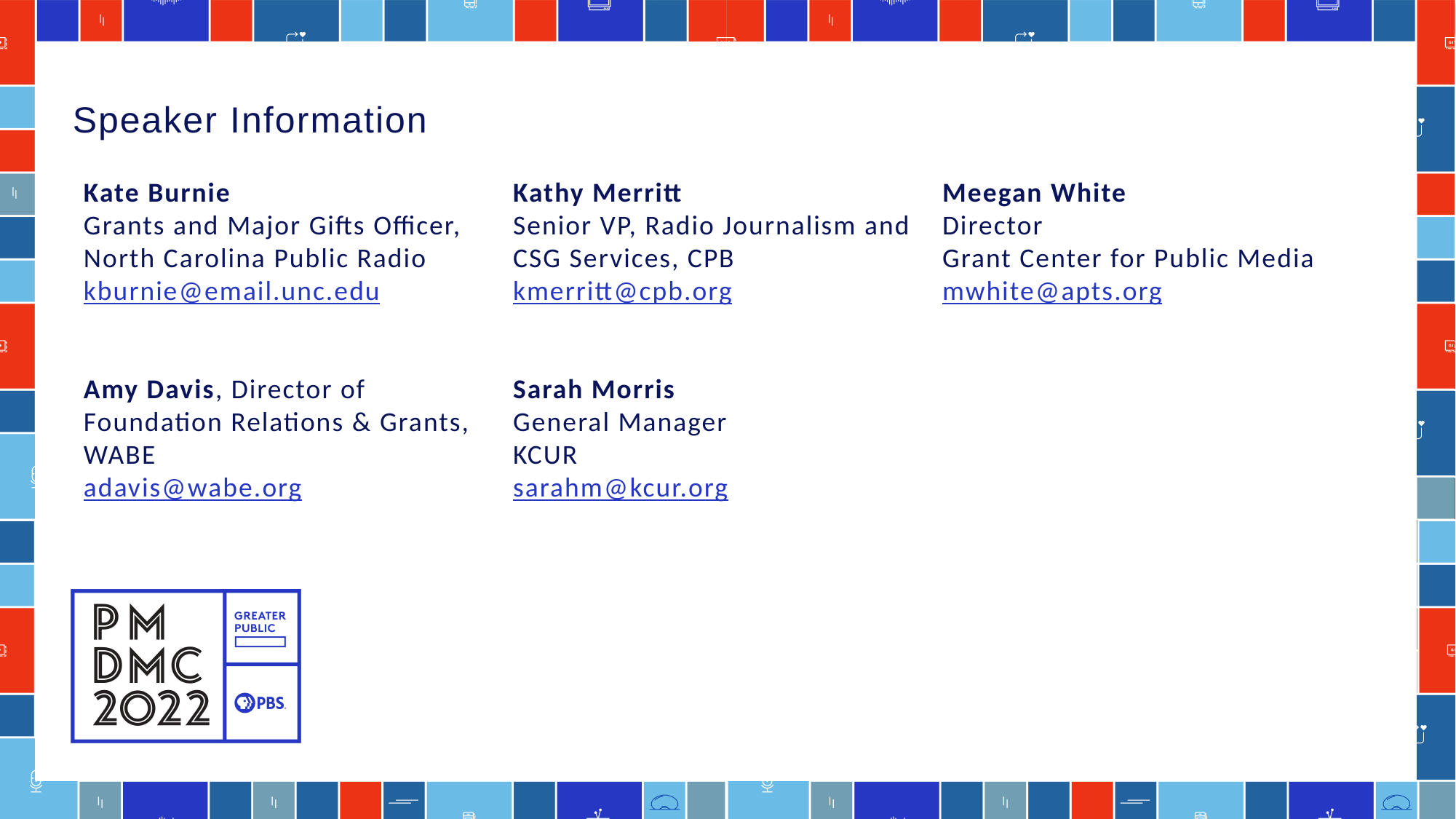

# Speaker Information
Kate Burnie
Grants and Major Gifts Officer, North Carolina Public Radio
kburnie@email.unc.edu

Amy Davis, Director of Foundation Relations & Grants, WABE
adavis@wabe.org

Kathy Merritt
Senior VP, Radio Journalism and CSG Services, CPB
kmerritt@cpb.org

Sarah Morris
General Manager
KCUR
sarahm@kcur.org
Meegan White
Director
Grant Center for Public Media
mwhite@apts.org